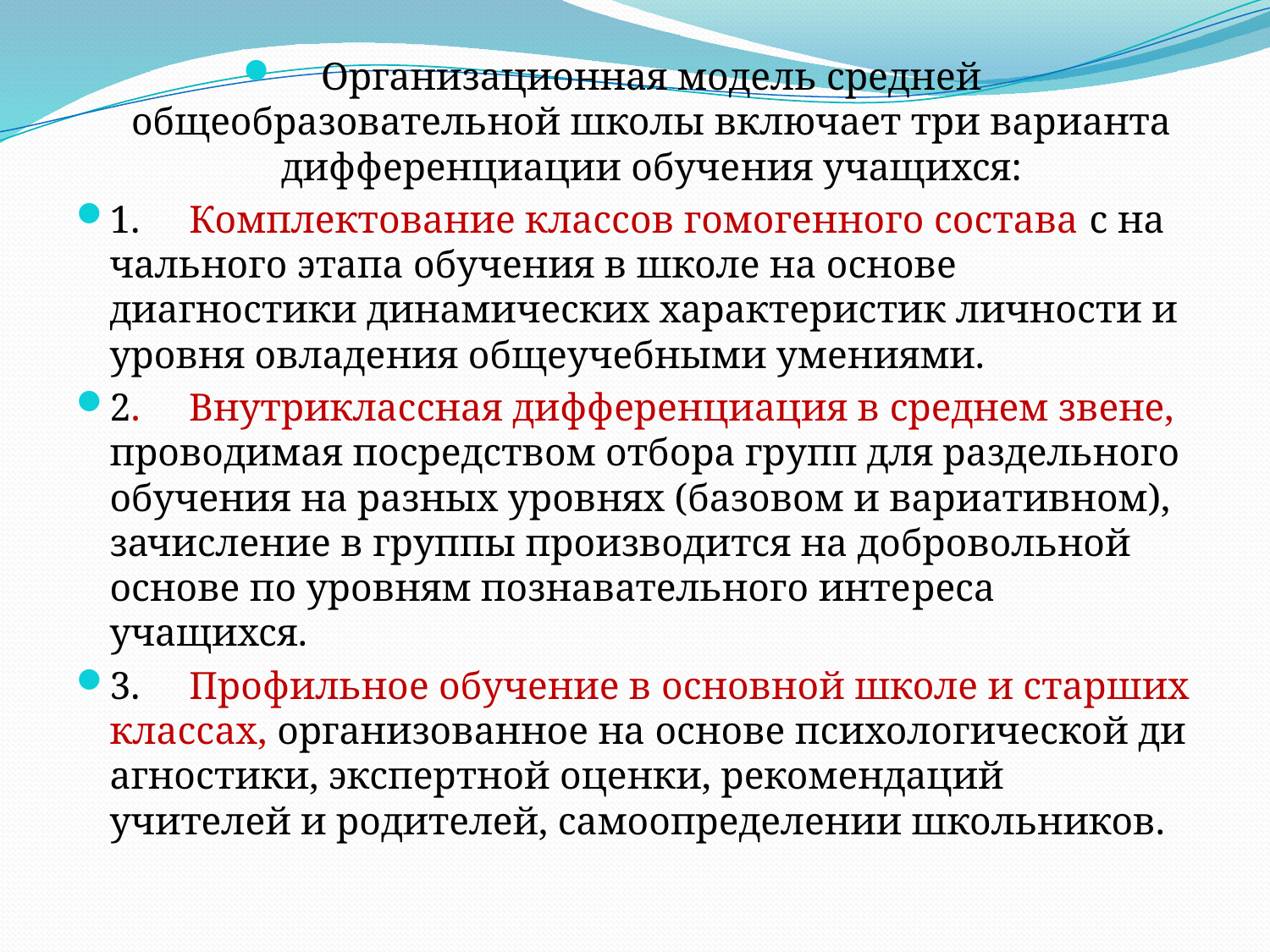

#
Организационная модель средней общеобразовательной школы включает три варианта дифференциации обуче­ния учащихся:
1.     Комплектование классов гомогенного состава с на­чального этапа обучения в школе на основе диагностики динамических характеристик личности и уровня овладе­ния общеучебными умениями.
2.     Внутриклассная дифференциация в среднем звене, проводимая посредством отбора групп для раздельного обучения на разных уровнях (базовом и вариативном), зачисление в группы производится на добровольной основе по уровням познавательного инте­реса учащихся.
3.     Профильное обучение в основной школе и старших классах, организованное на основе психологической ди­агностики, экспертной оценки, рекомендаций учителей и родителей, самоопределении школьников.